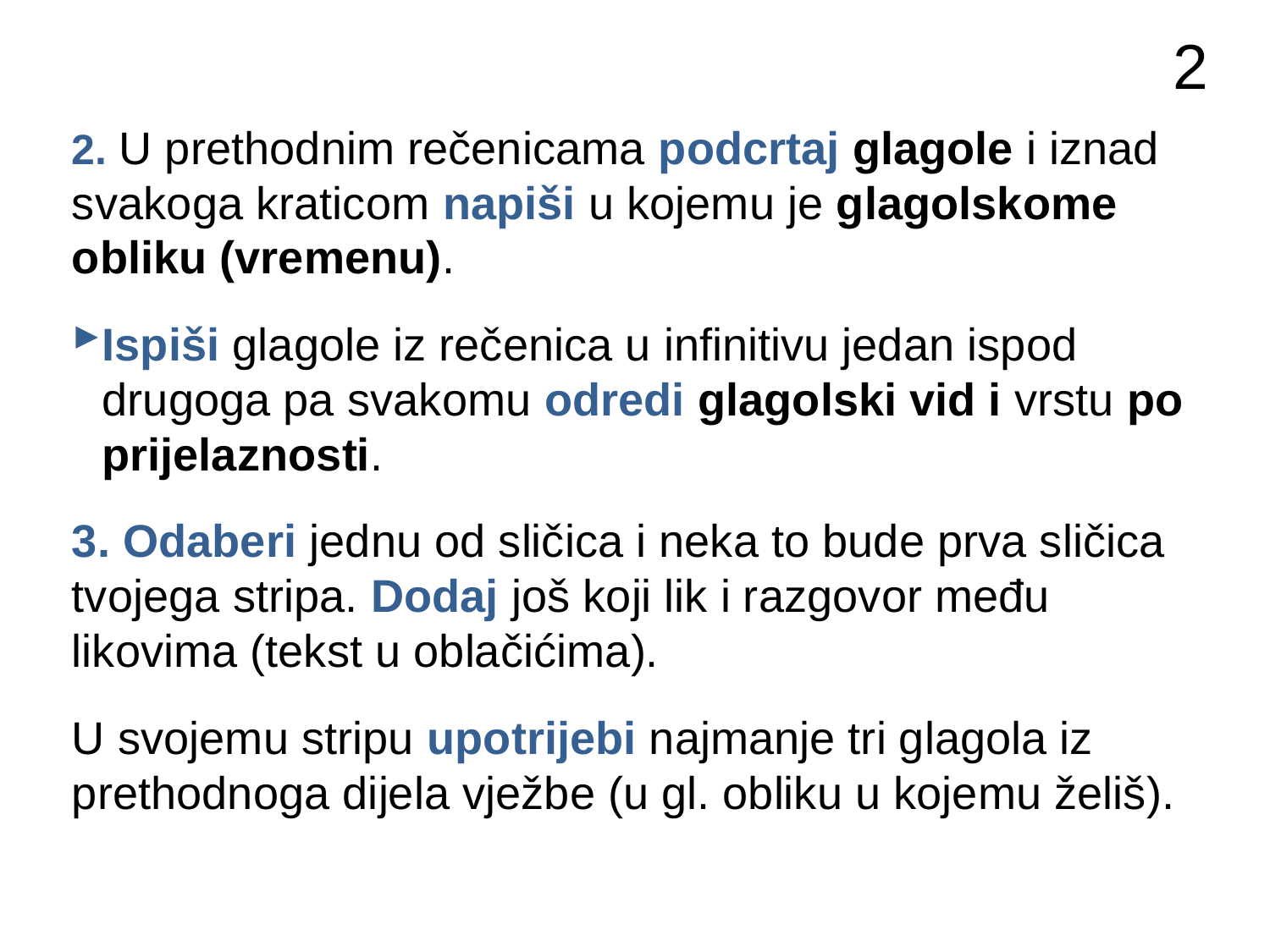

2
2. U prethodnim rečenicama podcrtaj glagole i iznad svakoga kraticom napiši u kojemu je glagolskome obliku (vremenu).
Ispiši glagole iz rečenica u infinitivu jedan ispod drugoga pa svakomu odredi glagolski vid i vrstu po prijelaznosti.
3. Odaberi jednu od sličica i neka to bude prva sličica tvojega stripa. Dodaj još koji lik i razgovor među likovima (tekst u oblačićima).
U svojemu stripu upotrijebi najmanje tri glagola iz prethodnoga dijela vježbe (u gl. obliku u kojemu želiš).